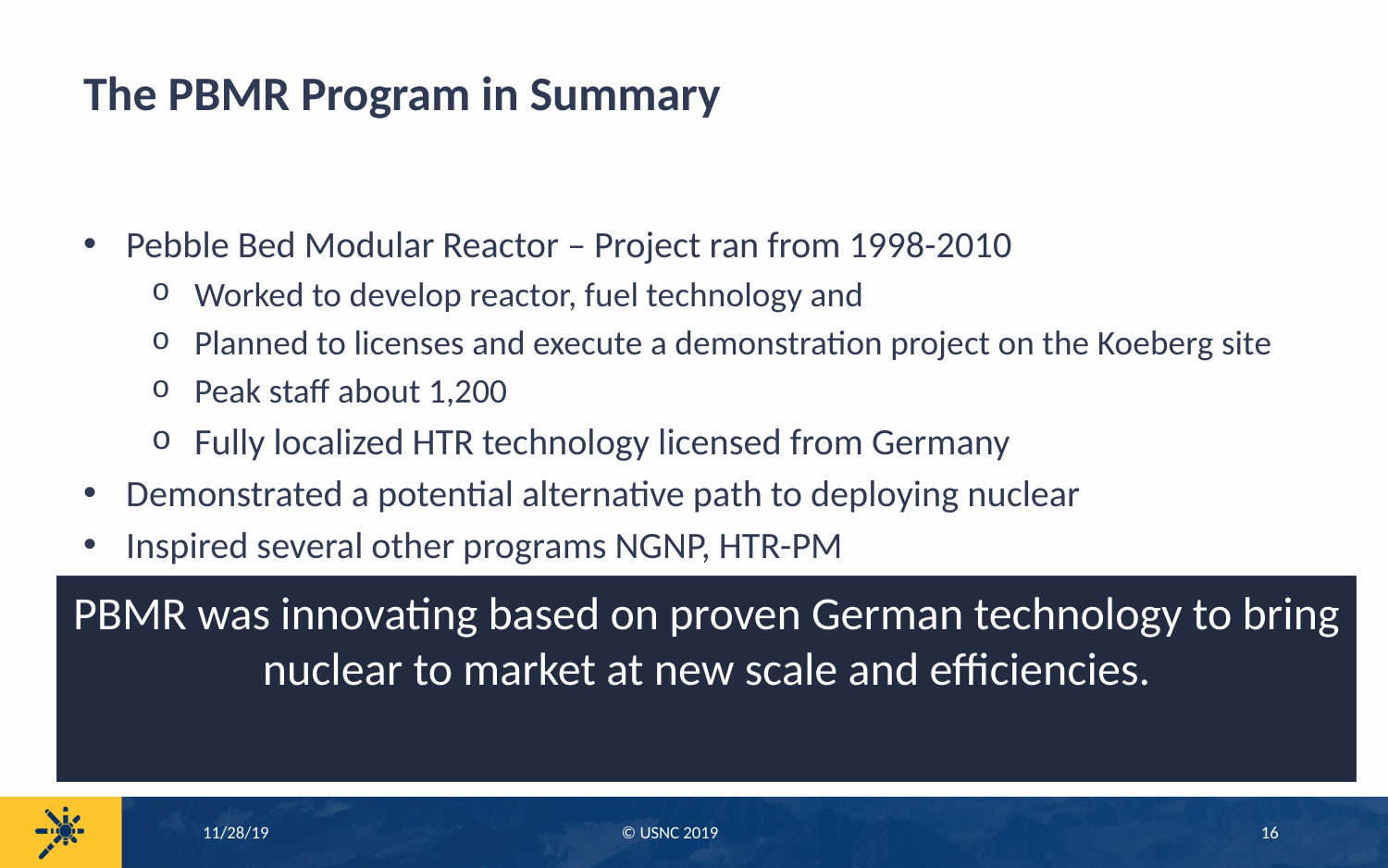

# The PBMR Program in Summary

Pebble Bed Modular Reactor – Project ran from 1998-2010
Worked to develop reactor, fuel technology and
Planned to licenses and execute a demonstration project on the Koeberg site
Peak staff about 1,200
Fully localized HTR technology licensed from Germany
Demonstrated a potential alternative path to deploying nuclear
Inspired several other programs NGNP, HTR-PM
Built up world-class capabilities
PBMR was innovating based on proven German technology to bring nuclear to market at new scale and efficiencies.

11/28/19
16